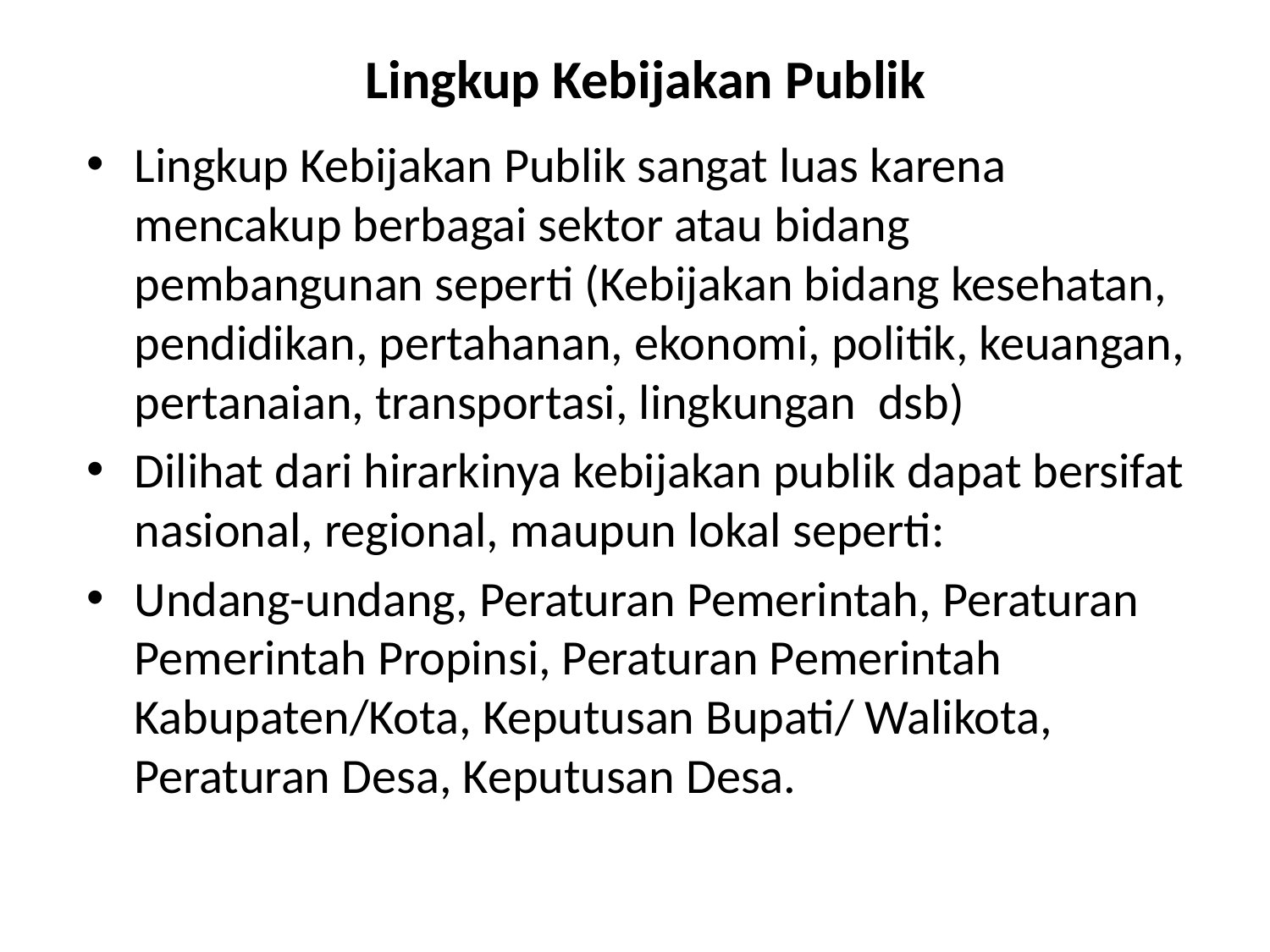

# Lingkup Kebijakan Publik
Lingkup Kebijakan Publik sangat luas karena mencakup berbagai sektor atau bidang pembangunan seperti (Kebijakan bidang kesehatan, pendidikan, pertahanan, ekonomi, politik, keuangan, pertanaian, transportasi, lingkungan  dsb)
Dilihat dari hirarkinya kebijakan publik dapat bersifat nasional, regional, maupun lokal seperti:
Undang-undang, Peraturan Pemerintah, Peraturan Pemerintah Propinsi, Peraturan Pemerintah Kabupaten/Kota, Keputusan Bupati/ Walikota, Peraturan Desa, Keputusan Desa.